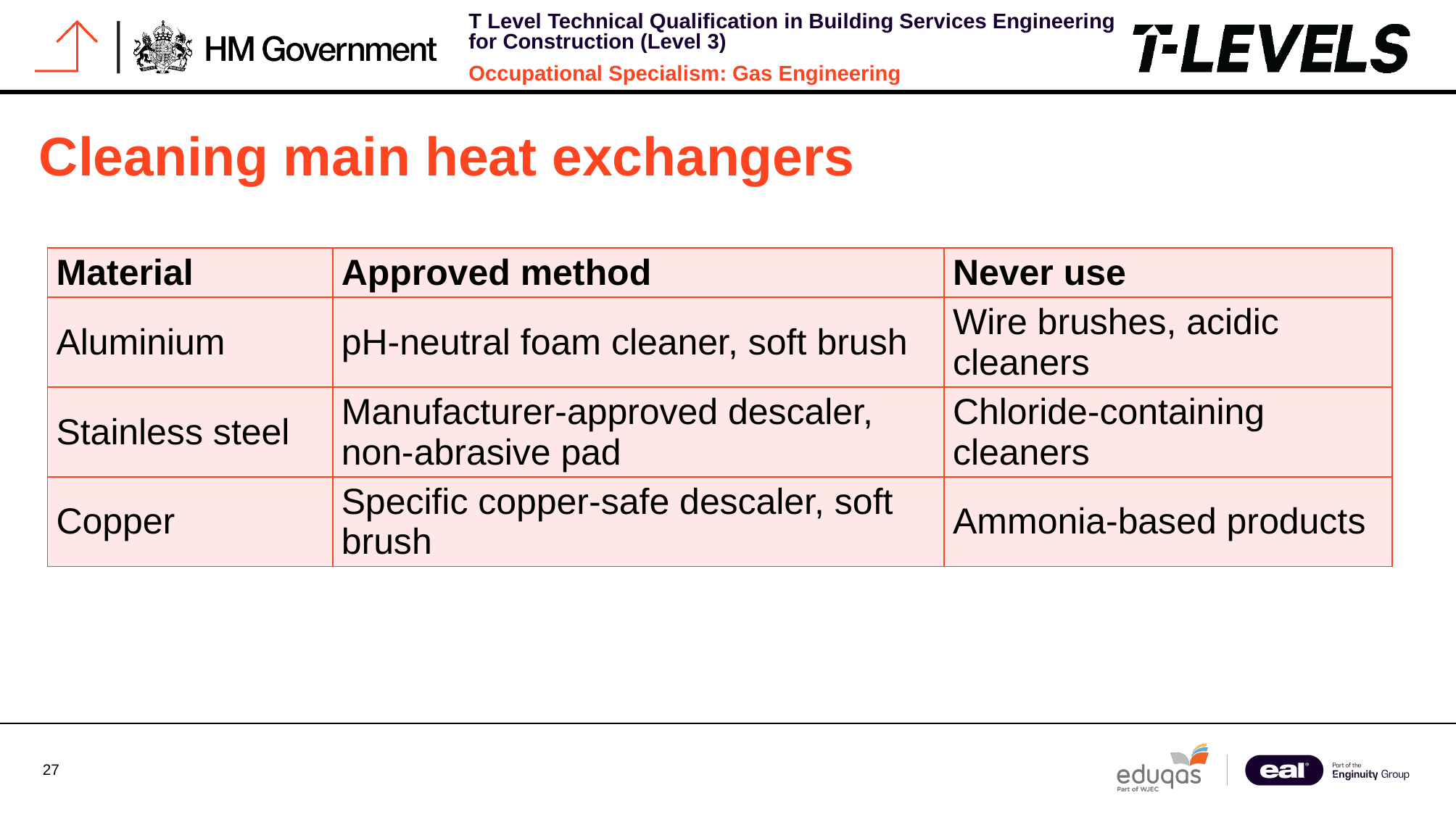

# Cleaning main heat exchangers
| Material | Approved method | Never use |
| --- | --- | --- |
| Aluminium | pH-neutral foam cleaner, soft brush | Wire brushes, acidic cleaners |
| Stainless steel | Manufacturer-approved descaler, non-abrasive pad | Chloride-containing cleaners |
| Copper | Specific copper-safe descaler, soft brush | Ammonia-based products |